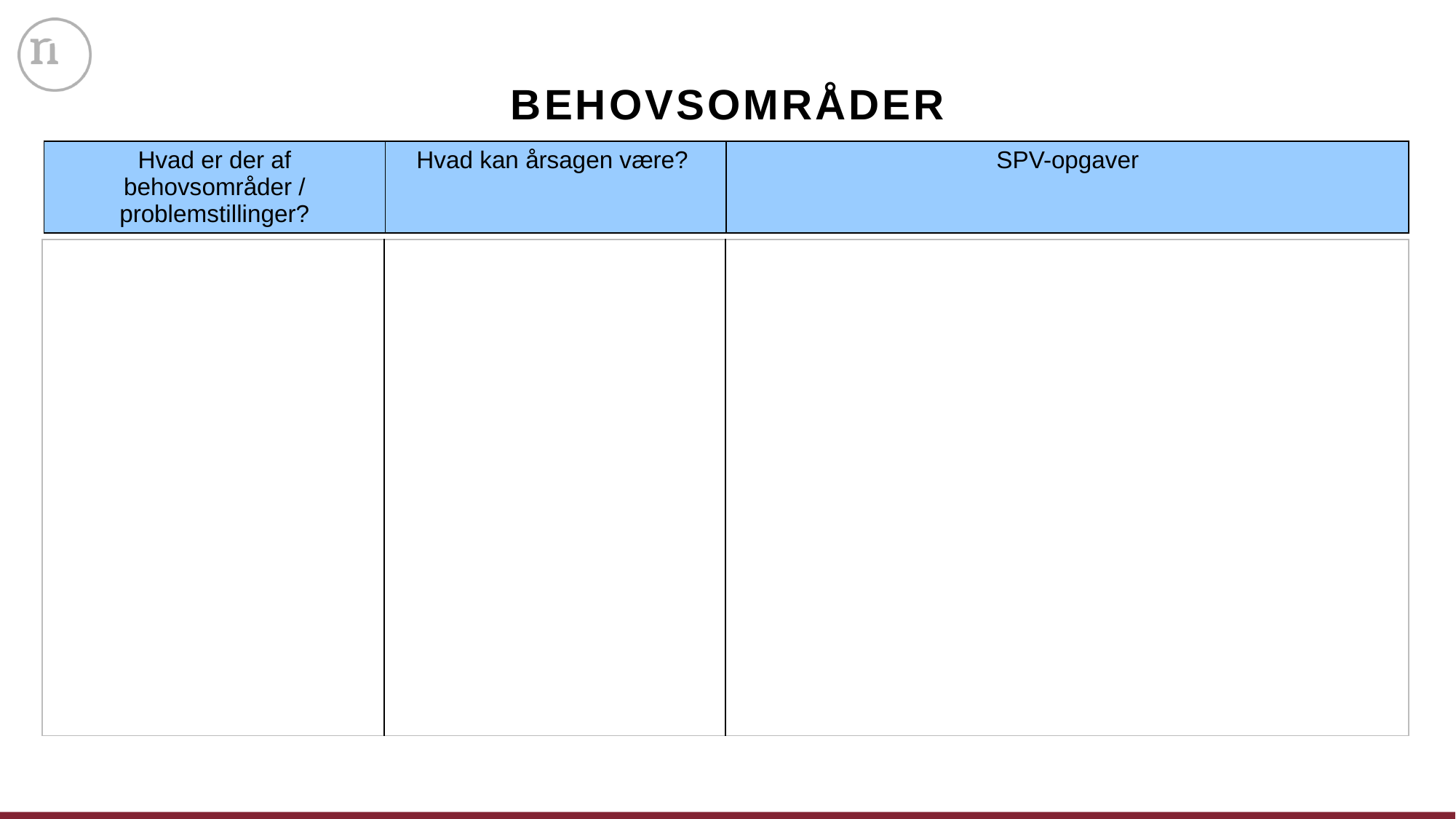

# BEHOVSOMRÅDER
| Hvad er der af behovsområder / problemstillinger? | Hvad kan årsagen være? | SPV-opgaver |
| --- | --- | --- |
|  |  |  |
| --- | --- | --- |